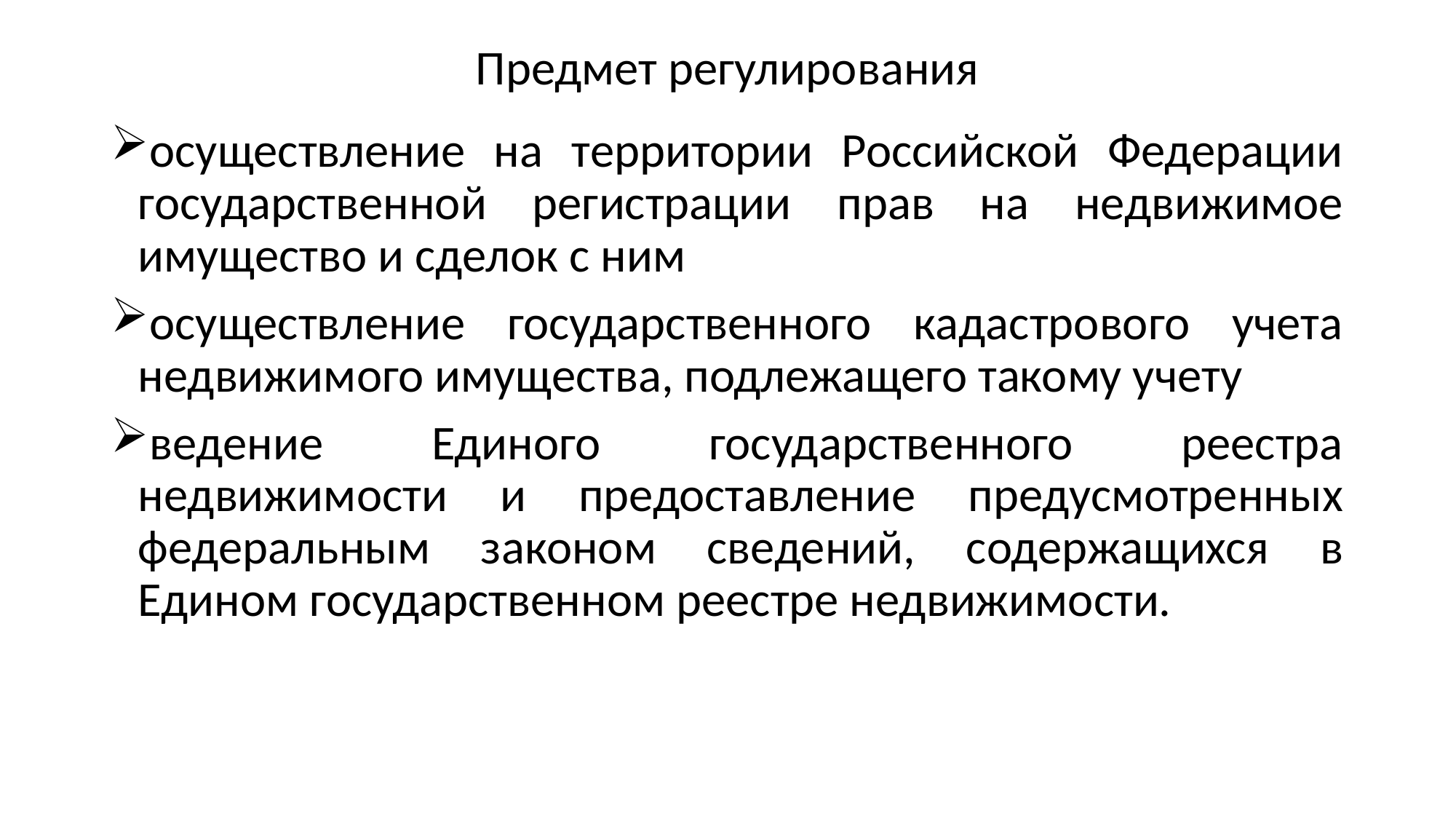

# Предмет регулирования
осуществление на территории Российской Федерации государственной регистрации прав на недвижимое имущество и сделок с ним
осуществление государственного кадастрового учета недвижимого имущества, подлежащего такому учету
ведение Единого государственного реестра недвижимости и предоставление предусмотренных федеральным законом сведений, содержащихся в Едином государственном реестре недвижимости.